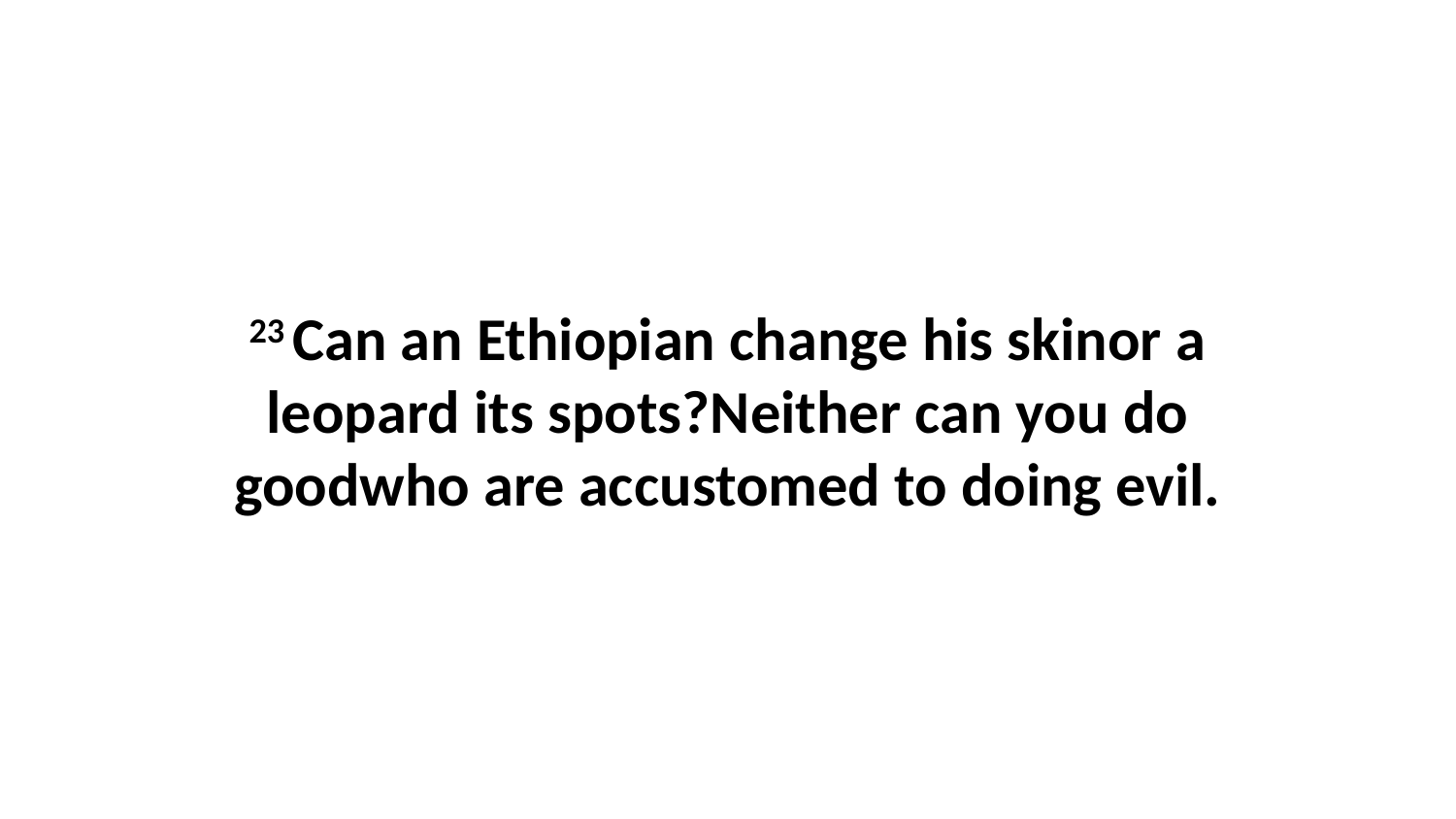

23 Can an Ethiopian change his skinor a leopard its spots?Neither can you do goodwho are accustomed to doing evil.